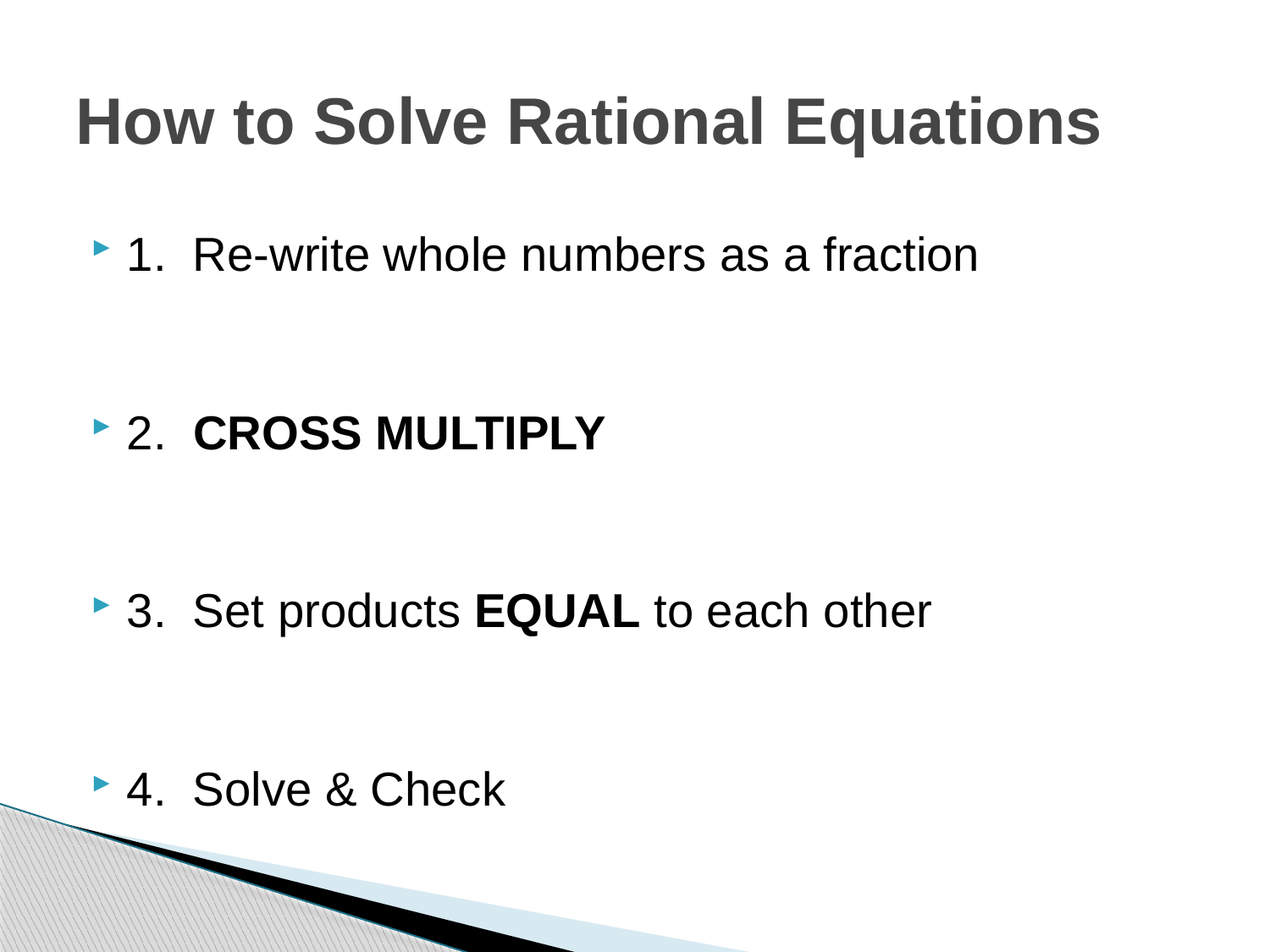

# How to Solve Rational Equations
1.  Re-write whole numbers as a fraction
2.  CROSS MULTIPLY
3.  Set products EQUAL to each other
4.  Solve & Check